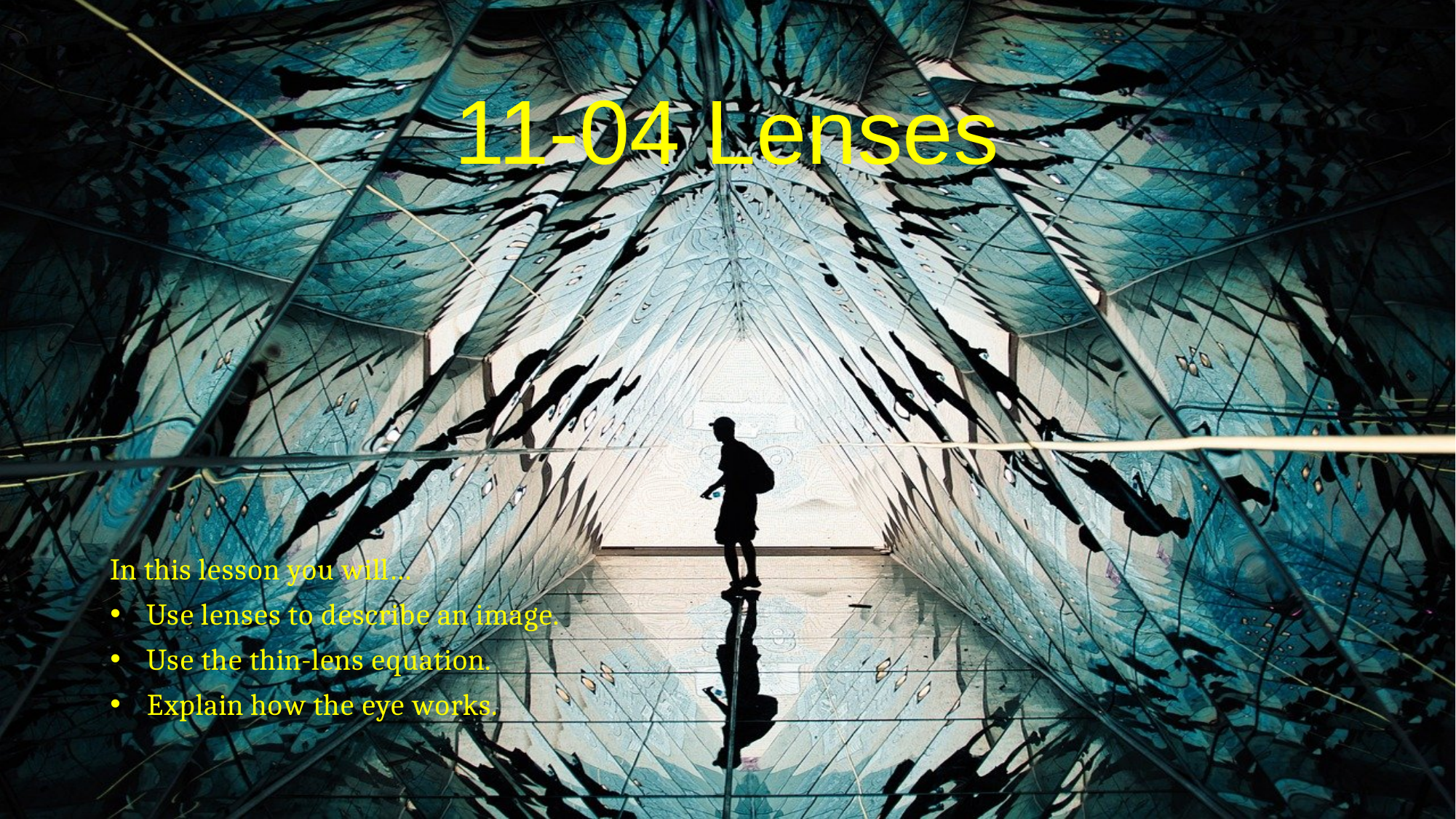

# 11-04 Lenses
In this lesson you will…
Use lenses to describe an image.
Use the thin-lens equation.
Explain how the eye works.